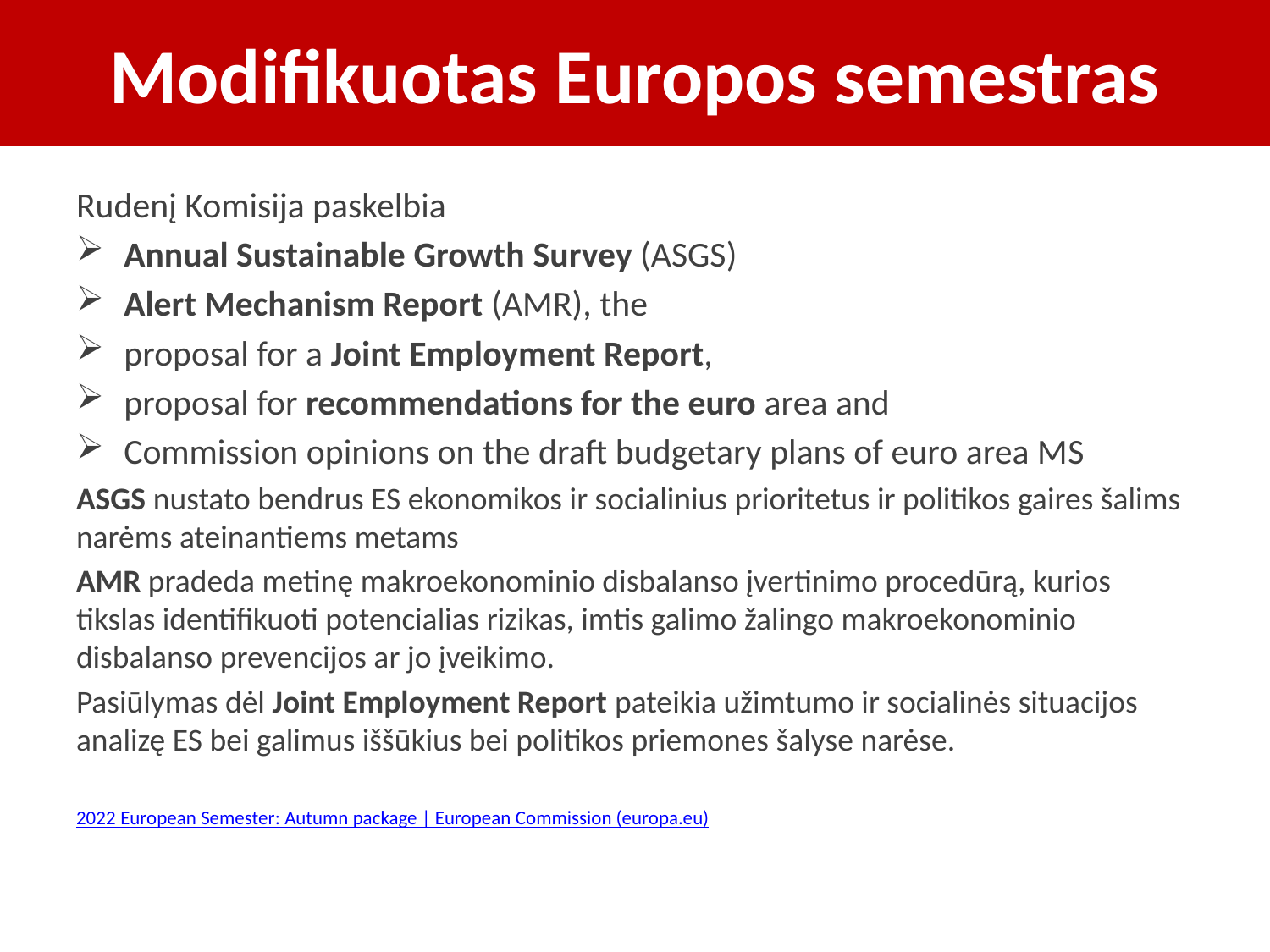

# Modifikuotas Europos semestras
Rudenį Komisija paskelbia
Annual Sustainable Growth Survey (ASGS)
Alert Mechanism Report (AMR), the
proposal for a Joint Employment Report,
proposal for recommendations for the euro area and
Commission opinions on the draft budgetary plans of euro area MS
ASGS nustato bendrus ES ekonomikos ir socialinius prioritetus ir politikos gaires šalims narėms ateinantiems metams
AMR pradeda metinę makroekonominio disbalanso įvertinimo procedūrą, kurios tikslas identifikuoti potencialias rizikas, imtis galimo žalingo makroekonominio disbalanso prevencijos ar jo įveikimo.
Pasiūlymas dėl Joint Employment Report pateikia užimtumo ir socialinės situacijos analizę ES bei galimus iššūkius bei politikos priemones šalyse narėse.

2022 European Semester: Autumn package | European Commission (europa.eu)